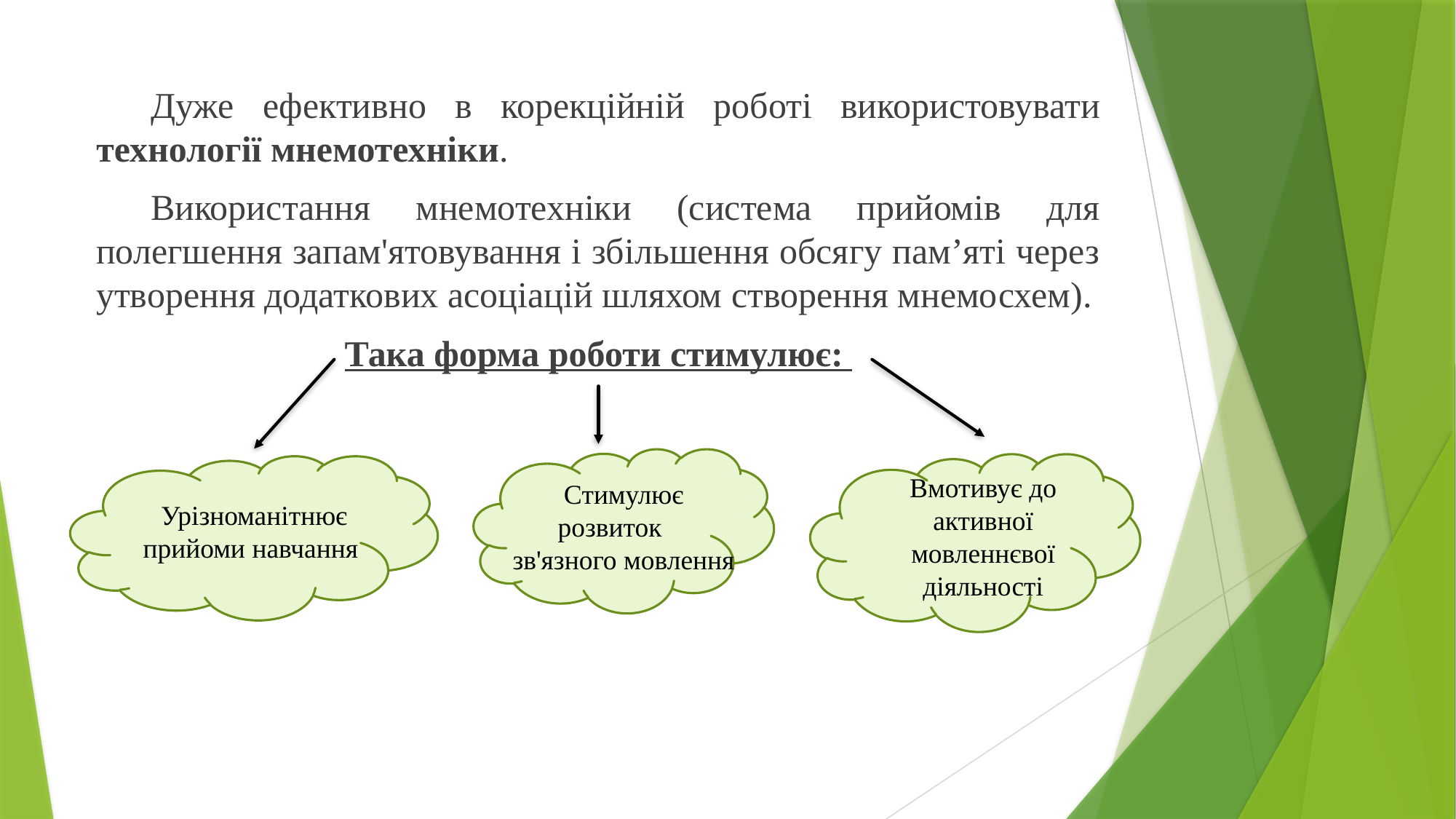

Дуже ефективно в корекційній роботі використовувати технології мнемотехніки.
Використання мнемотехніки (система прийомів для полегшення запам'ятовування і збільшення обсягу пам’яті через утворення додаткових асоціацій шляхом створення мнемосхем).
Така форма роботи стимулює:

Вмотивує до активної мовленнєвої діяльності
Стимулює розвиток     зв'язного мовлення
Урізноманітнює прийоми навчання